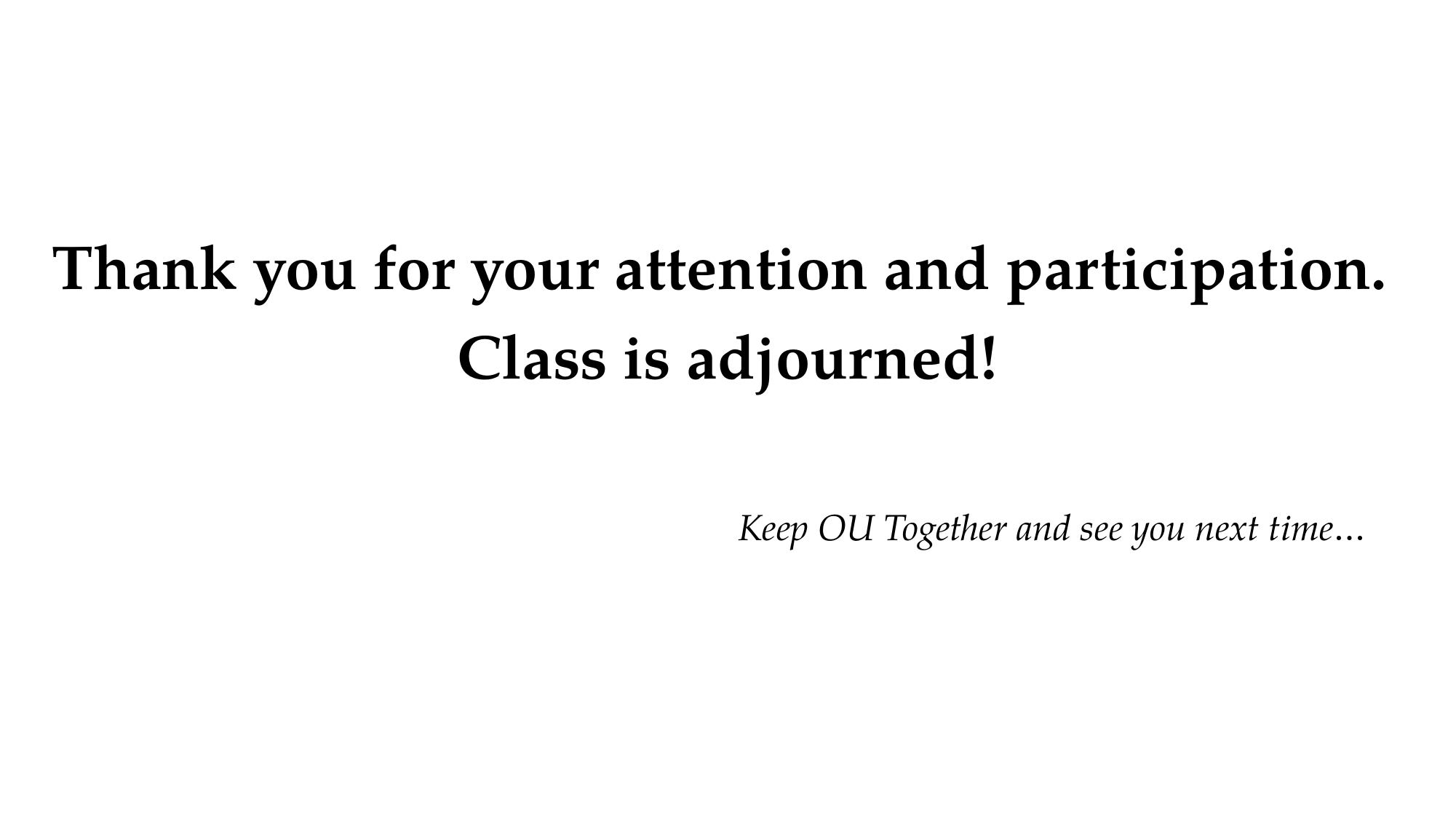

# Thank you for your attention and participation. Class is adjourned!

Keep OU Together and see you next time…